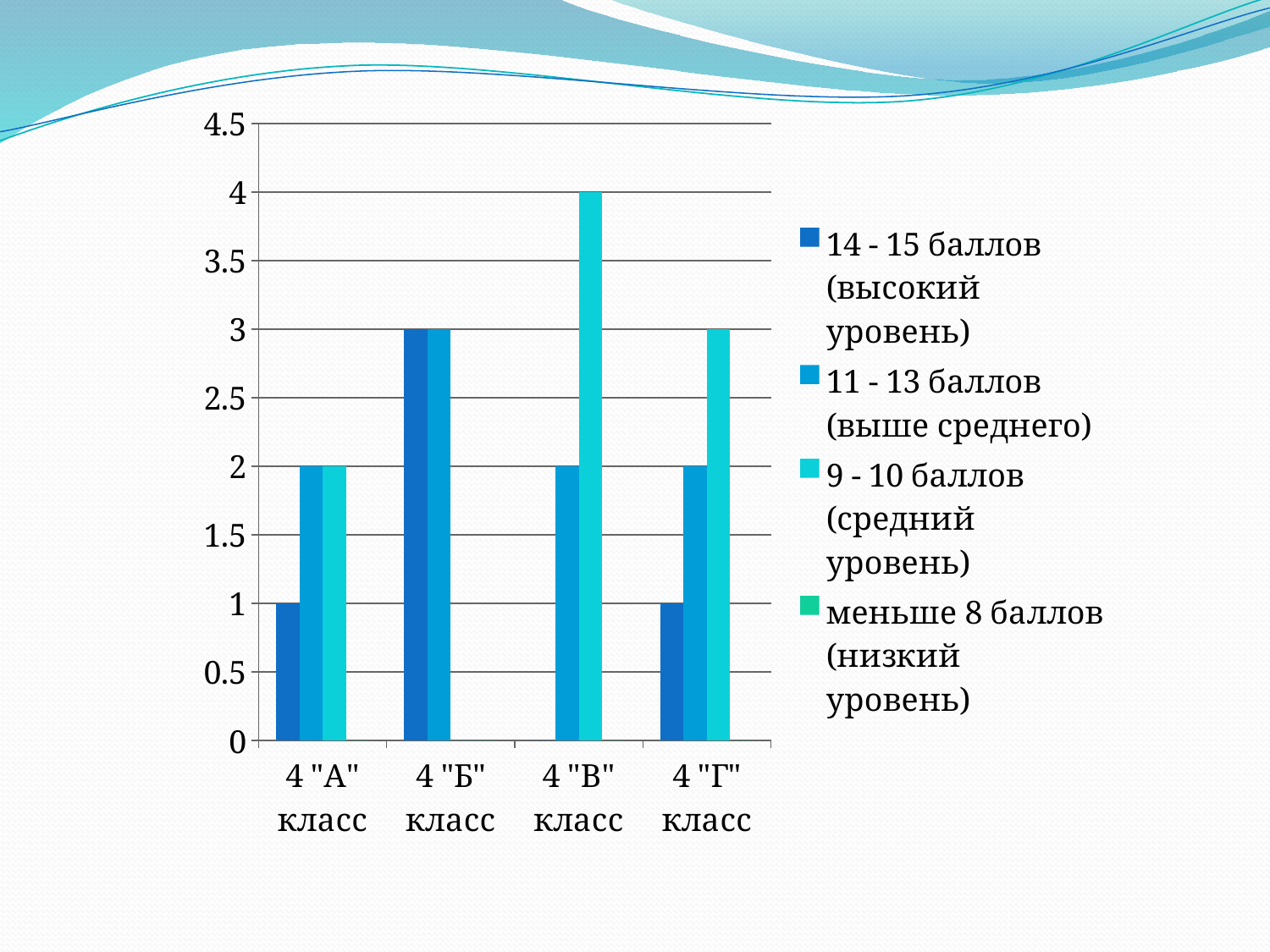

### Chart

| Category | 14 - 15 баллов (высокий уровень) | 11 - 13 баллов (выше среднего) | 9 - 10 баллов (средний уровень) | меньше 8 баллов (низкий уровень) |
|---|---|---|---|---|
| 4 "А" класс | 1.0 | 2.0 | 2.0 | 0.0 |
| 4 "Б" класс | 3.0 | 3.0 | 0.0 | 0.0 |
| 4 "В" класс | 0.0 | 2.0 | 4.0 | 0.0 |
| 4 "Г" класс | 1.0 | 2.0 | 3.0 | 0.0 |